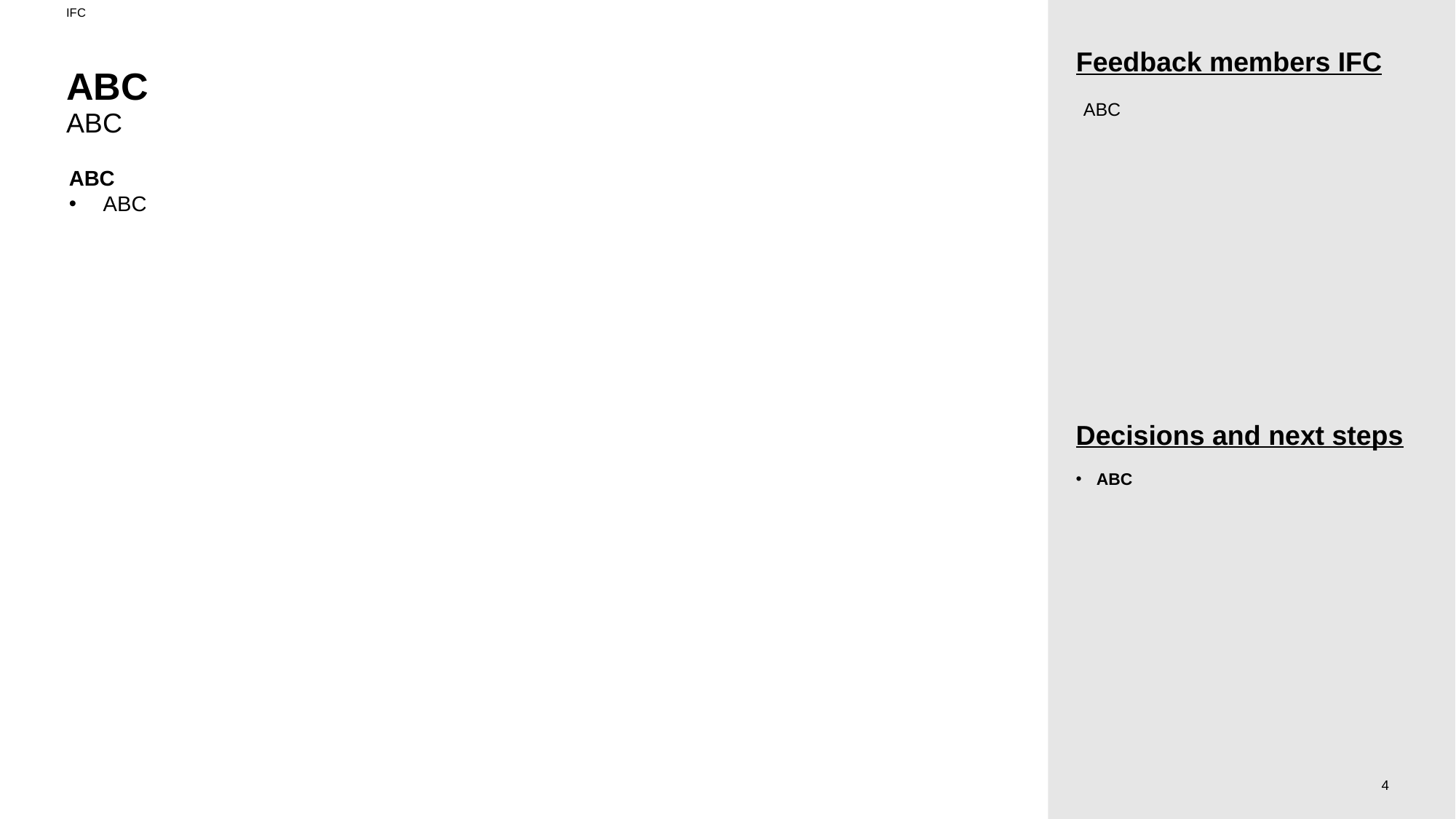

IFC
Feedback members IFC
# ABC
ABC
ABC
ABC
ABC

Decisions and next steps

ABC